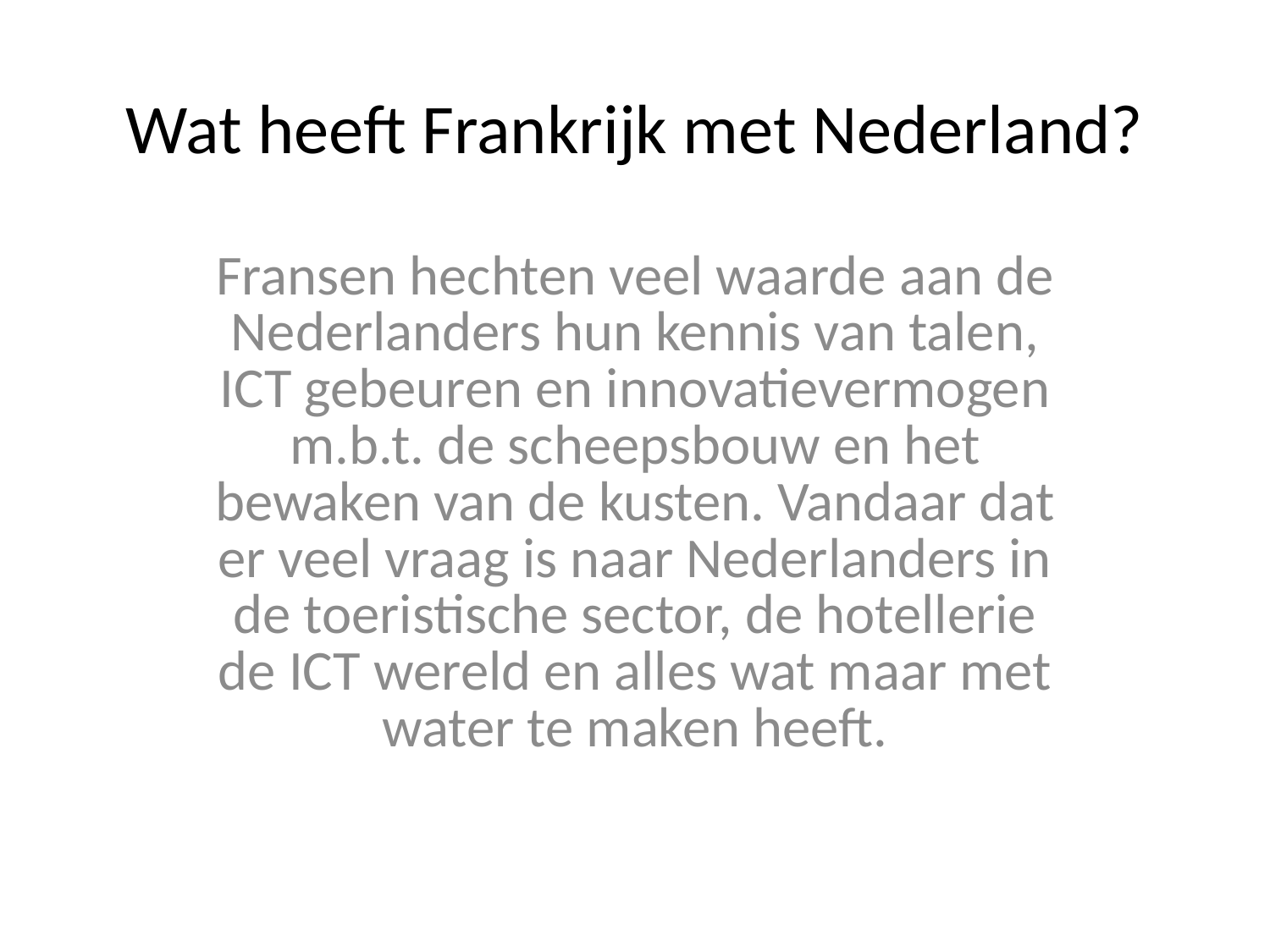

# Wat heeft Frankrijk met Nederland?
Fransen hechten veel waarde aan de Nederlanders hun kennis van talen, ICT gebeuren en innovatievermogen m.b.t. de scheepsbouw en het bewaken van de kusten. Vandaar dat er veel vraag is naar Nederlanders in de toeristische sector, de hotellerie de ICT wereld en alles wat maar met water te maken heeft.